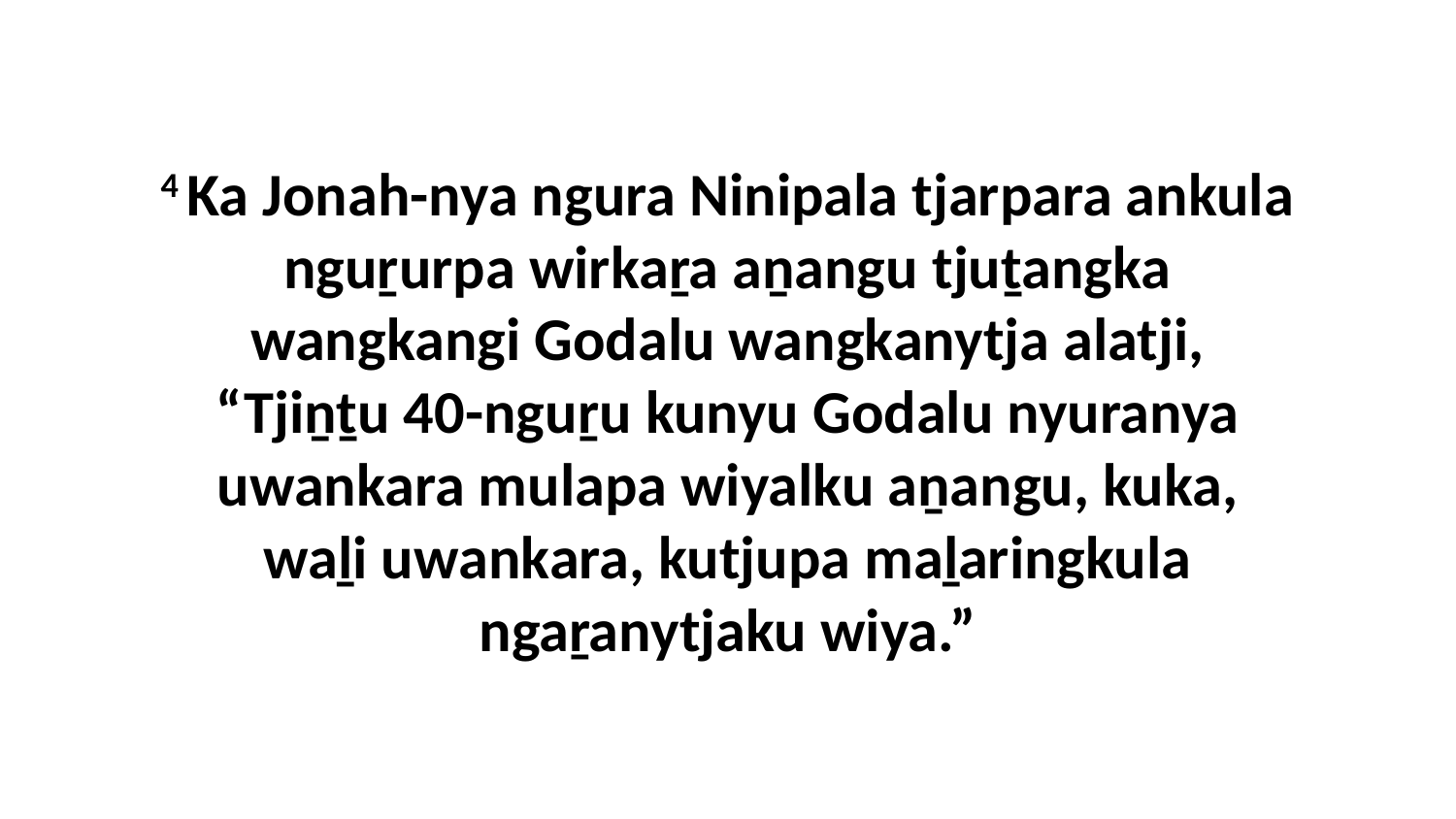

4 Ka Jonah-nya ngura Ninipala tjarpara ankula nguṟurpa wirkaṟa aṉangu tjuṯangka wangkangi Godalu wangkanytja alatji, “Tjiṉṯu 40-nguṟu kunyu Godalu nyuranya uwankara mulapa wiyalku aṉangu, kuka, waḻi uwankara, kutjupa maḻaringkula ngaṟanytjaku wiya.”